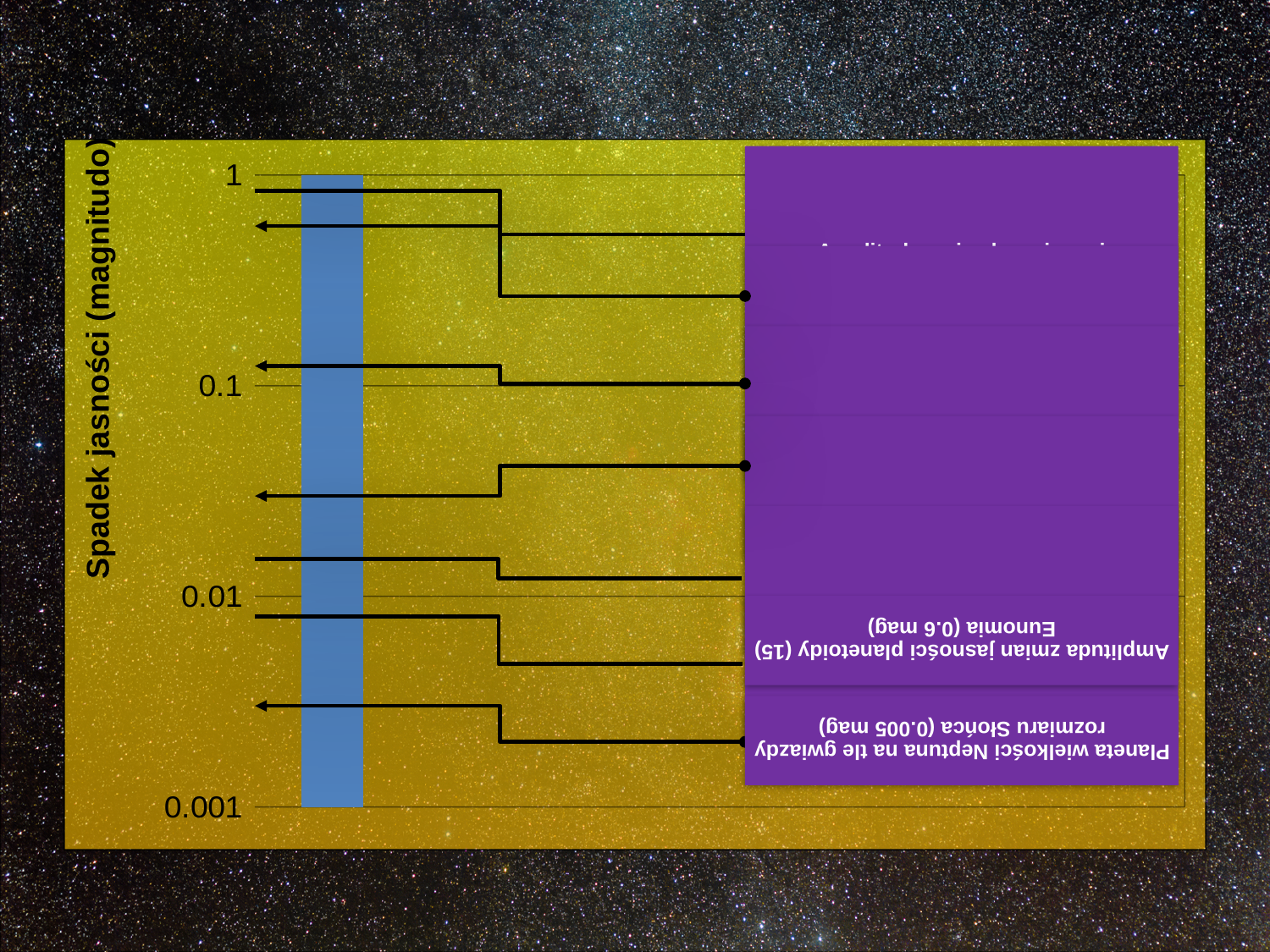

### Chart

| Category |  |
|---|---|
|  | 1.0 |
|  | 0.1 |
|  | 0.010000000000000002 |
|  | 0.0010000000000000002 |
|  | 0.00010000000000000002 |
|  | 1.0000000000000003e-05 |
Amplituda gwiazdy zmiennej zaćmieniowej β Lyrae (0.9 mag)
Amplituda zmian jasności planetoidy (15) Eunomia (0.6 mag)
Spadek jasności WD 1145+017 b na skutek tranzytu (0.1 mag)
Spadek jasności (magnitudo)
Spadek jasności podczas minimum wtórnego Algola (0.04 mag)

Amplituda zmian jasności planetoidy (15) Eunomia (0.6 mag)
Planeta wielkości Neptuna na tle gwiazdy rozmiaru Słońca (0.005 mag)